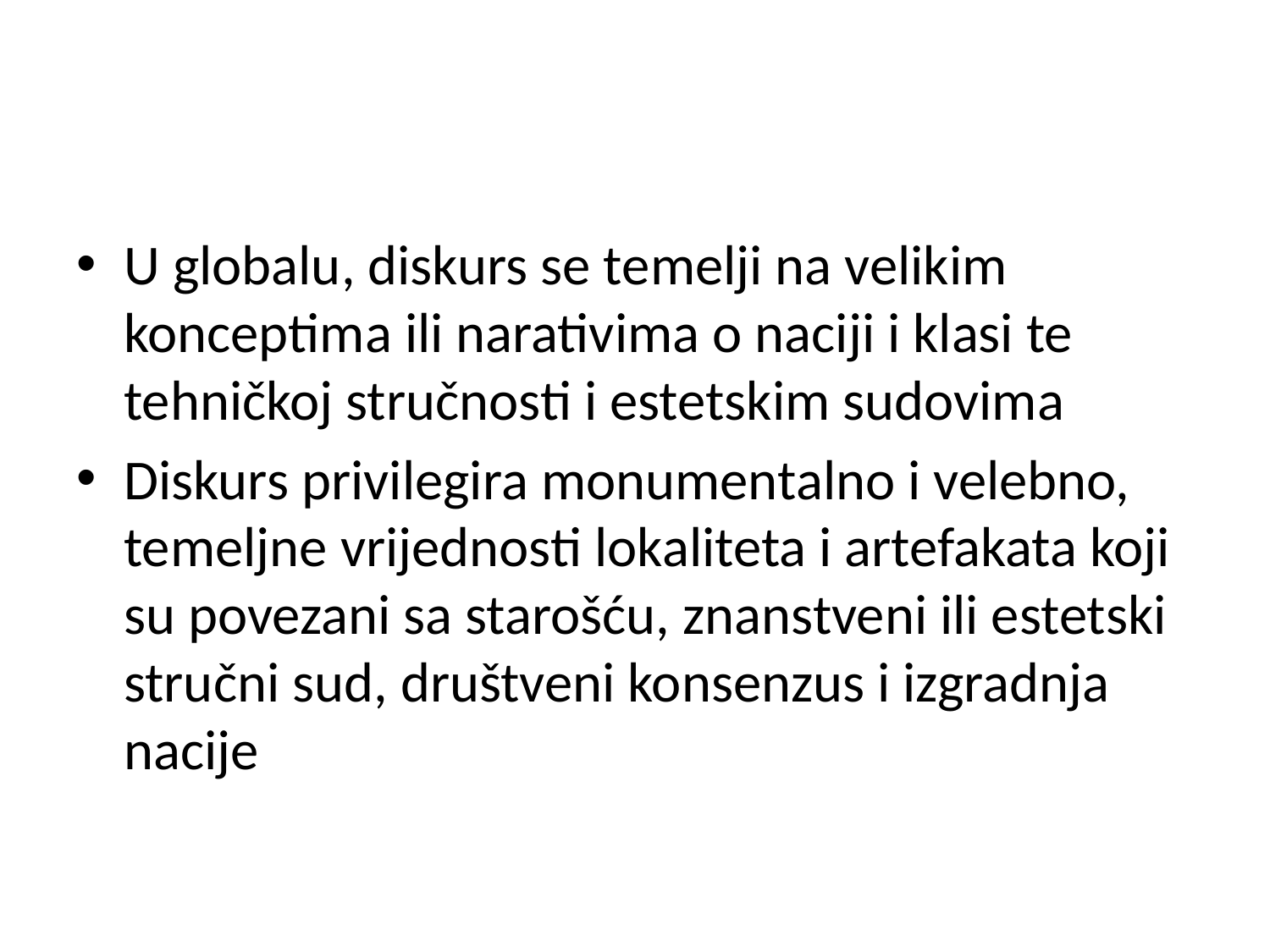

#
U globalu, diskurs se temelji na velikim konceptima ili narativima o naciji i klasi te tehničkoj stručnosti i estetskim sudovima
Diskurs privilegira monumentalno i velebno, temeljne vrijednosti lokaliteta i artefakata koji su povezani sa starošću, znanstveni ili estetski stručni sud, društveni konsenzus i izgradnja nacije